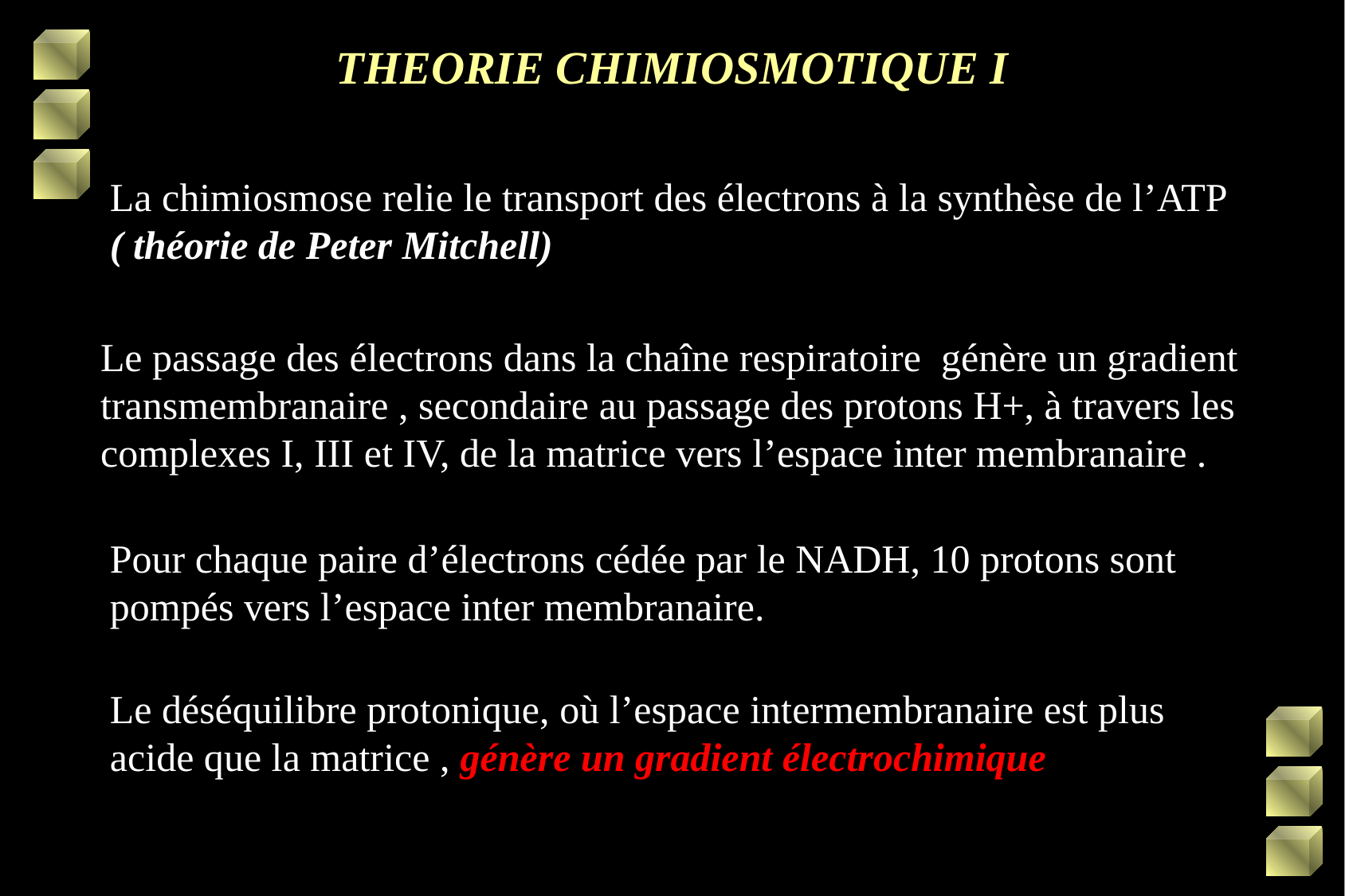

# THEORIE CHIMIOSMOTIQUE I
La chimiosmose relie le transport des électrons à la synthèse de l’ATP     ( théorie de Peter Mitchell)
Le passage des électrons dans la chaîne respiratoire  génère un gradient transmembranaire , secondaire au passage des protons H+, à travers les complexes I, III et IV, de la matrice vers l’espace inter membranaire .
Pour chaque paire d’électrons cédée par le NADH, 10 protons sont pompés vers l’espace inter membranaire.
Le déséquilibre protonique, où l’espace intermembranaire est plus acide que la matrice , génère un gradient électrochimique